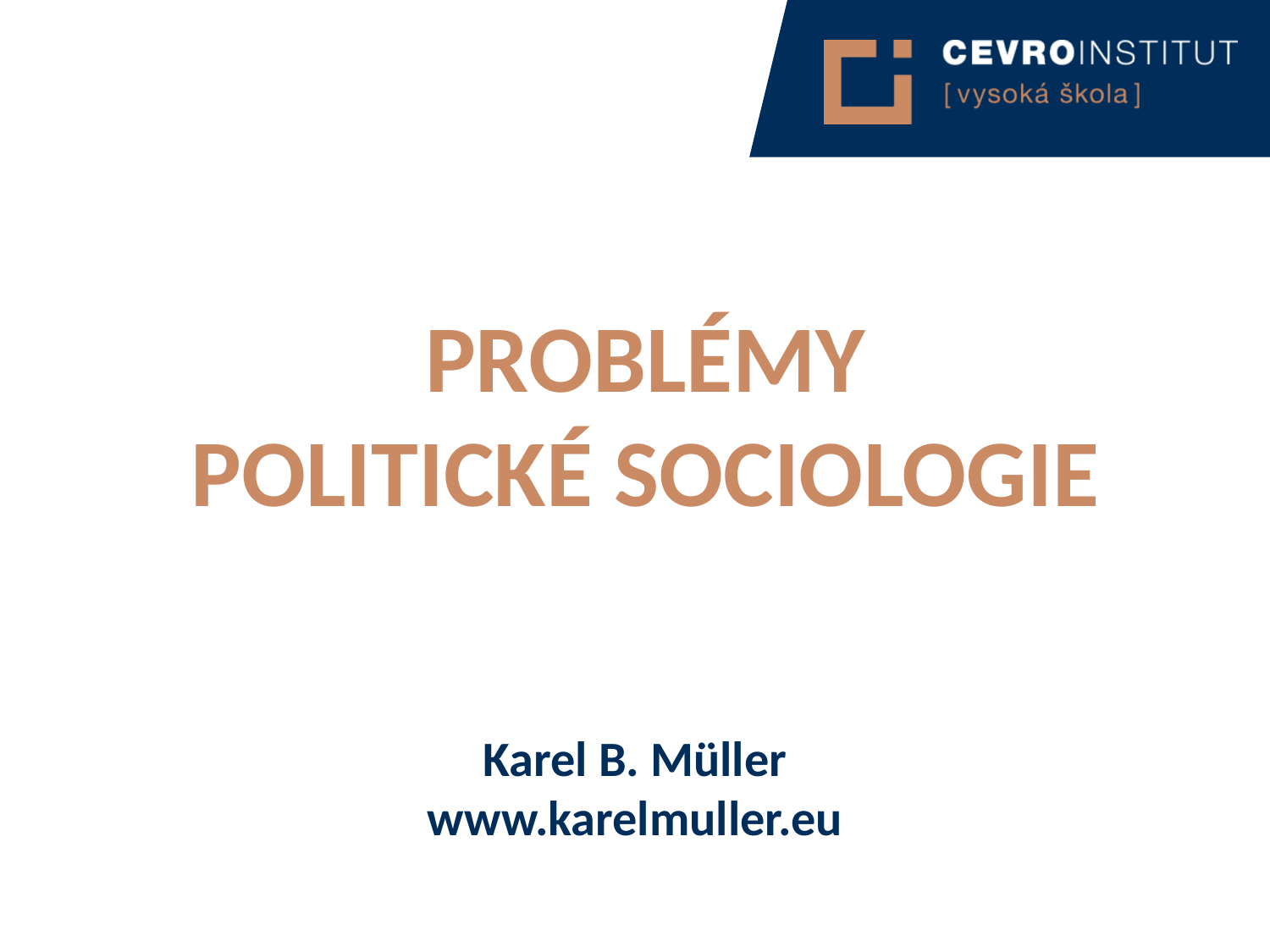

ProblémY
politické sociologie
Karel B. Müller
www.karelmuller.eu